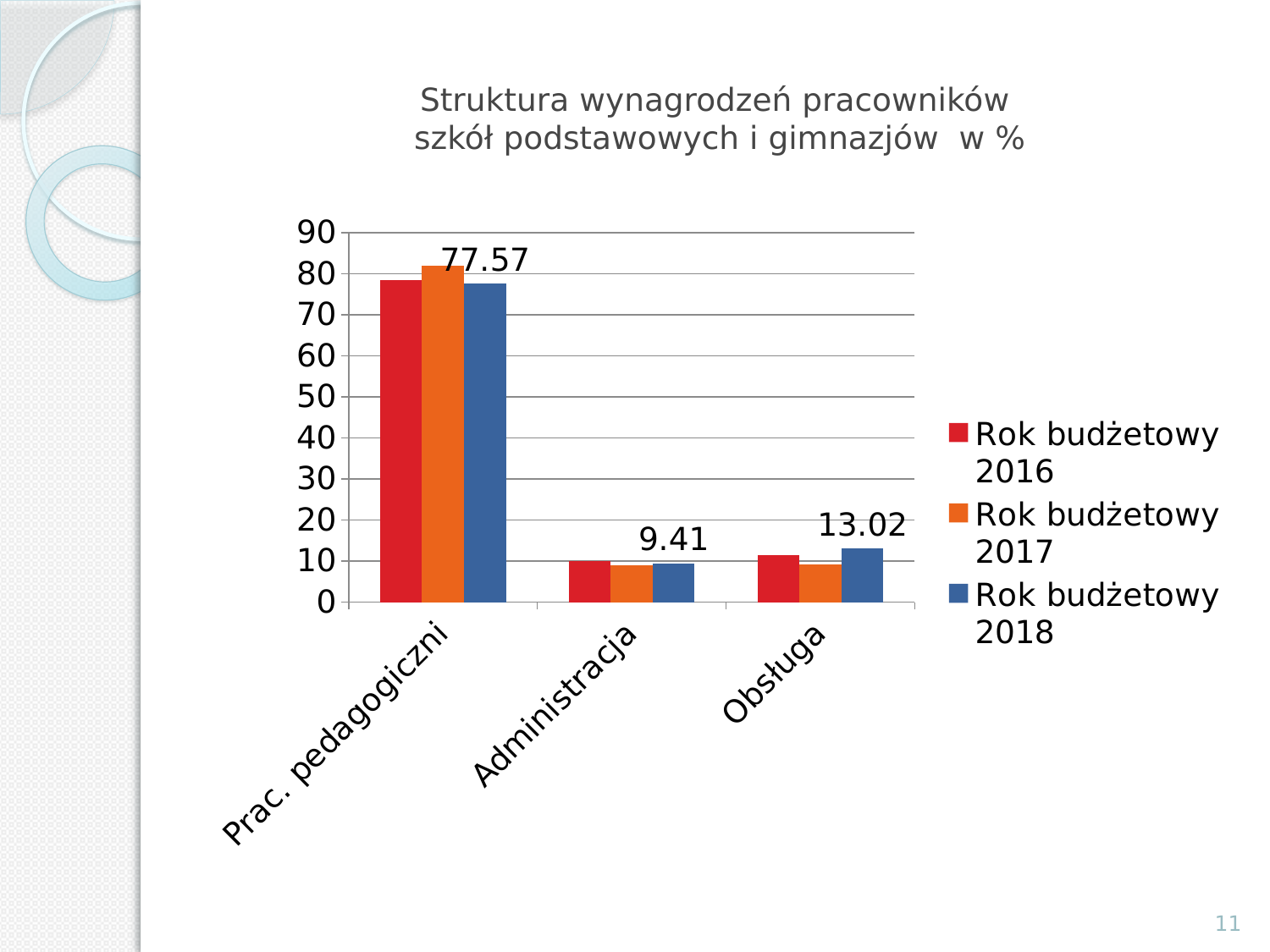

# Struktura wynagrodzeń pracowników szkół podstawowych i gimnazjów  w %

### Chart

| Category | Rok budżetowy 2016 | Rok budżetowy 2017 | Rok budżetowy 2018 |
|---|---|---|---|
| Prac. pedagogiczni | 78.49 | 81.88 | 77.57 |
| Administracja | 9.97 | 8.9 | 9.41 |
| Obsługa | 11.54 | 9.220000000000002 | 13.02 |
11